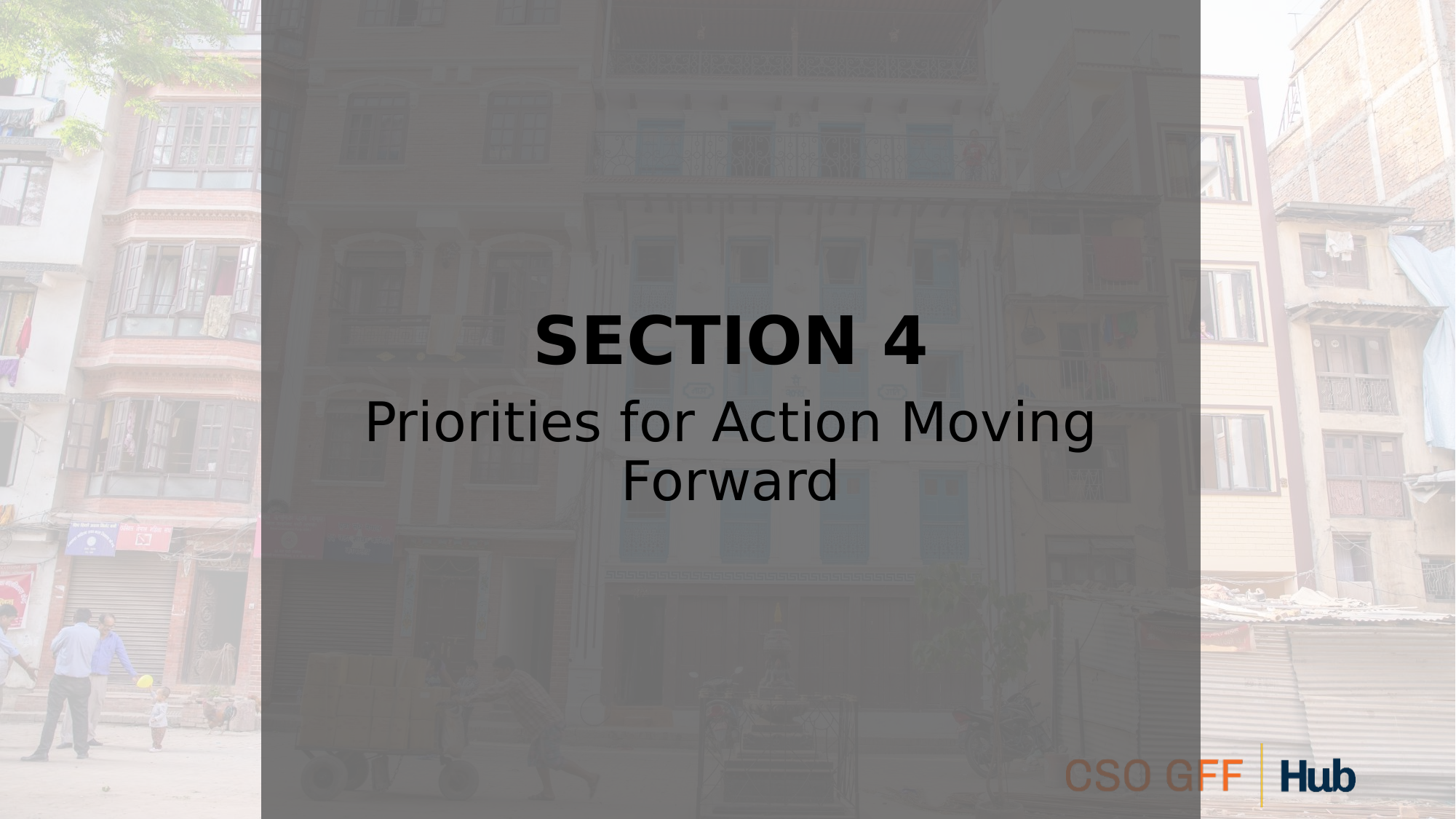

Section 4
Priorities for Action Moving Forward